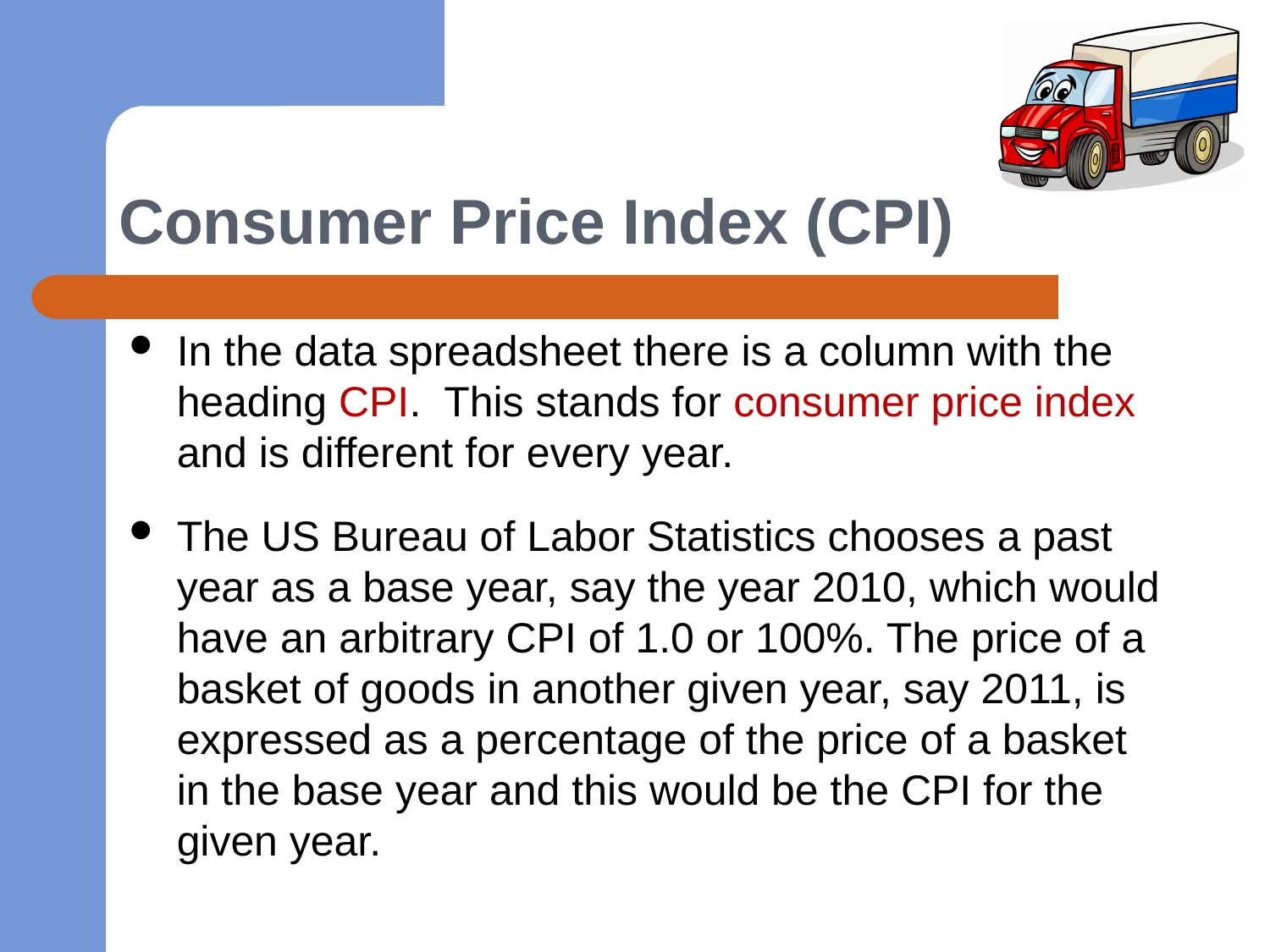

# Consumer Price Index (CPI)
In the data spreadsheet there is a column with the heading CPI.  This stands for consumer price index and is different for every year.

The US Bureau of Labor Statistics chooses a past year as a base year, say the year 2010, which would have an arbitrary CPI of 1.0 or 100%. The price of a basket of goods in another given year, say 2011, is expressed as a percentage of the price of a basket in the base year and this would be the CPI for the given year.